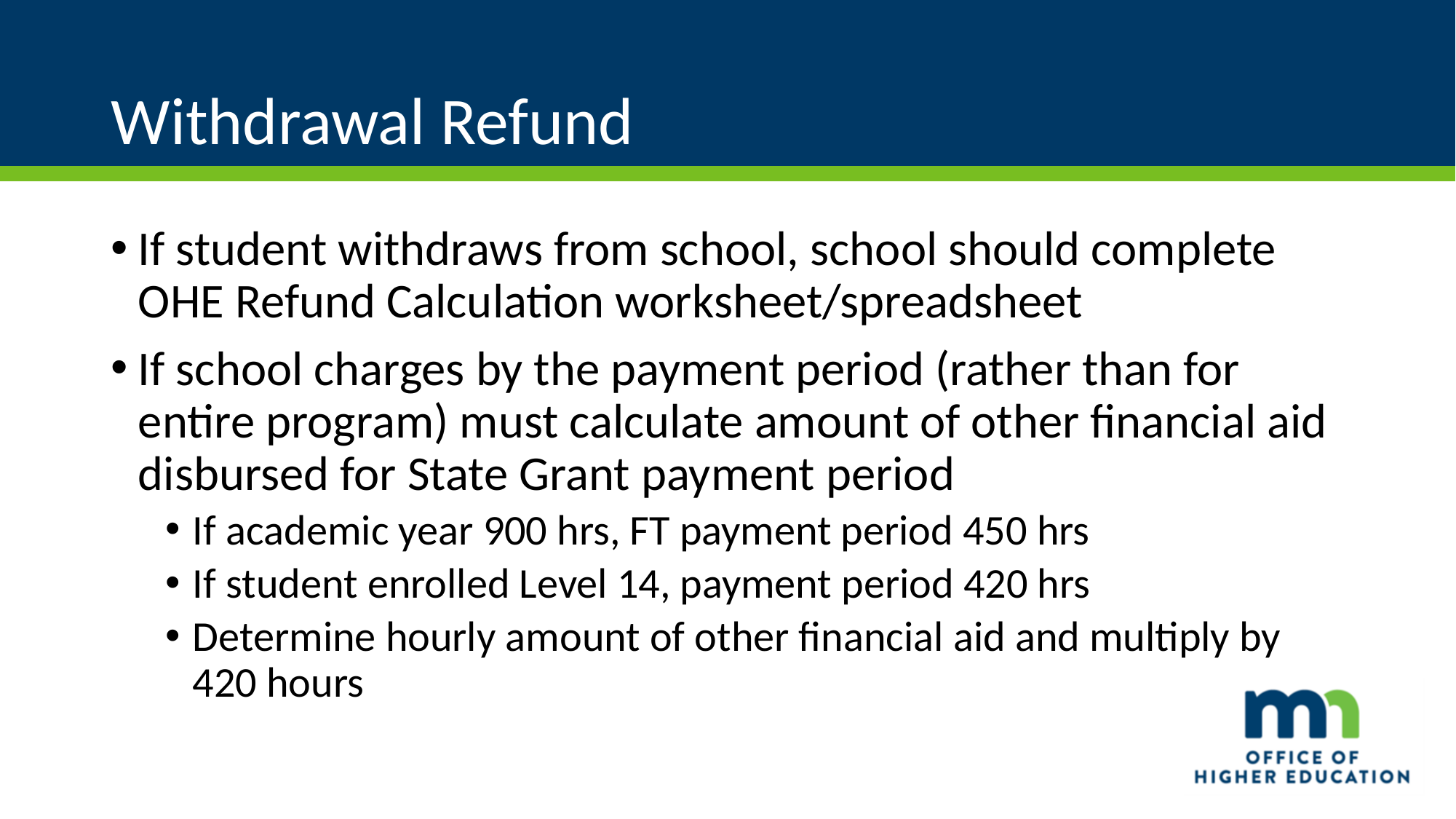

# Withdrawal Refund
If student withdraws from school, school should complete OHE Refund Calculation worksheet/spreadsheet
If school charges by the payment period (rather than for entire program) must calculate amount of other financial aid disbursed for State Grant payment period
If academic year 900 hrs, FT payment period 450 hrs
If student enrolled Level 14, payment period 420 hrs
Determine hourly amount of other financial aid and multiply by 420 hours